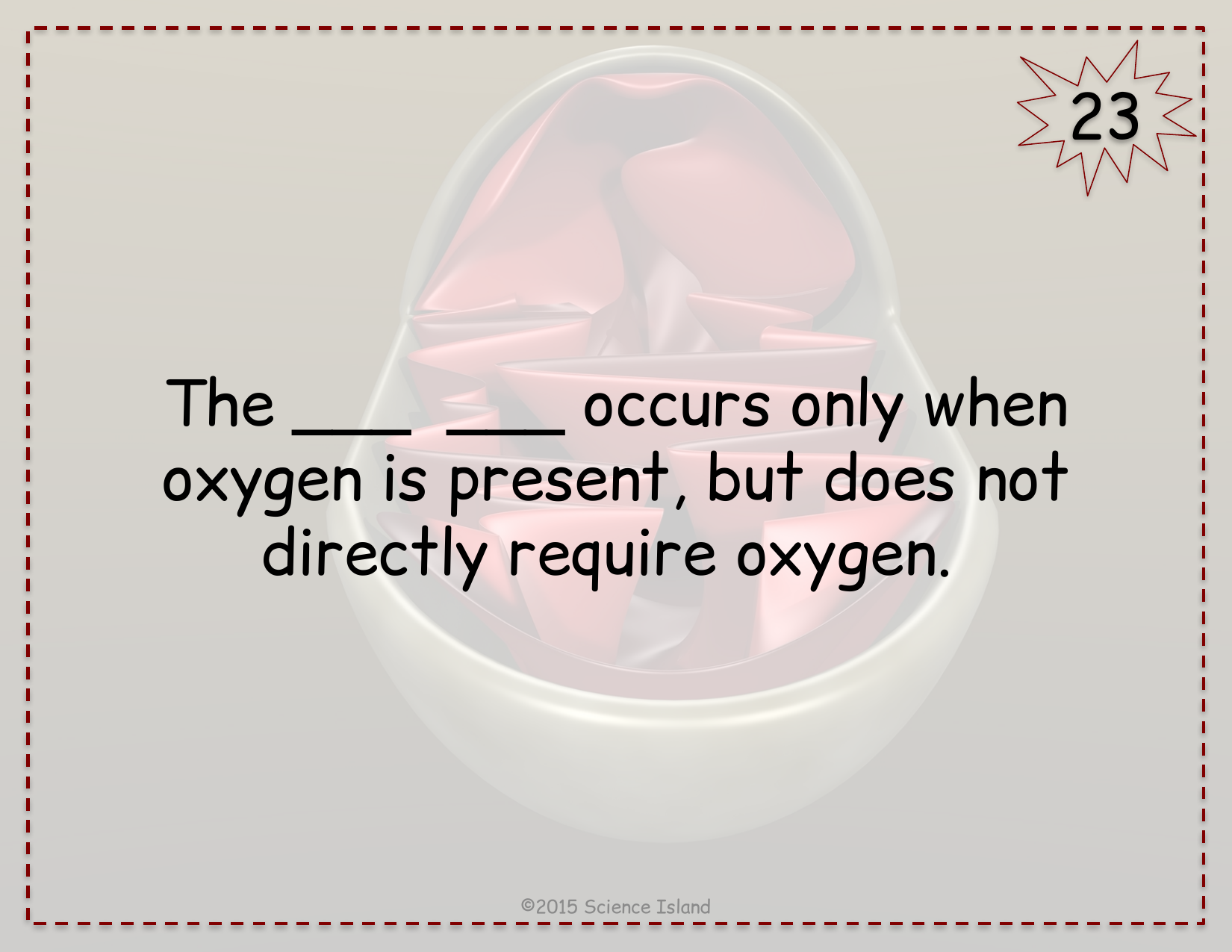

23
The ___  ___ occurs only when oxygen is present, but does not directly require oxygen.
©2015 Science Island